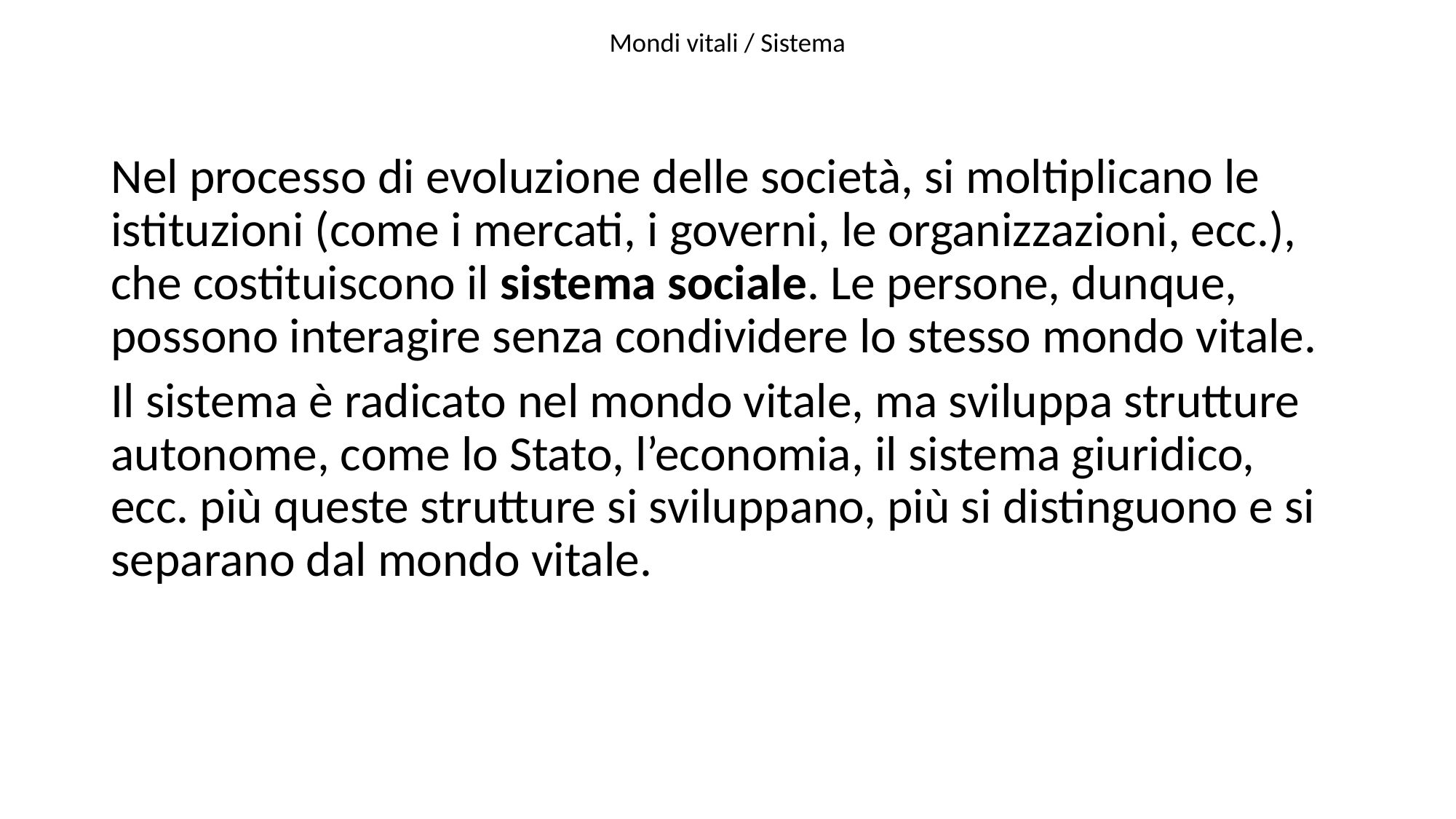

# Mondi vitali / Sistema

Nel processo di evoluzione delle società, si moltiplicano le istituzioni (come i mercati, i governi, le organizzazioni, ecc.), che costituiscono il sistema sociale. Le persone, dunque, possono interagire senza condividere lo stesso mondo vitale.
Il sistema è radicato nel mondo vitale, ma sviluppa strutture autonome, come lo Stato, l’economia, il sistema giuridico, ecc. più queste strutture si sviluppano, più si distinguono e si separano dal mondo vitale.